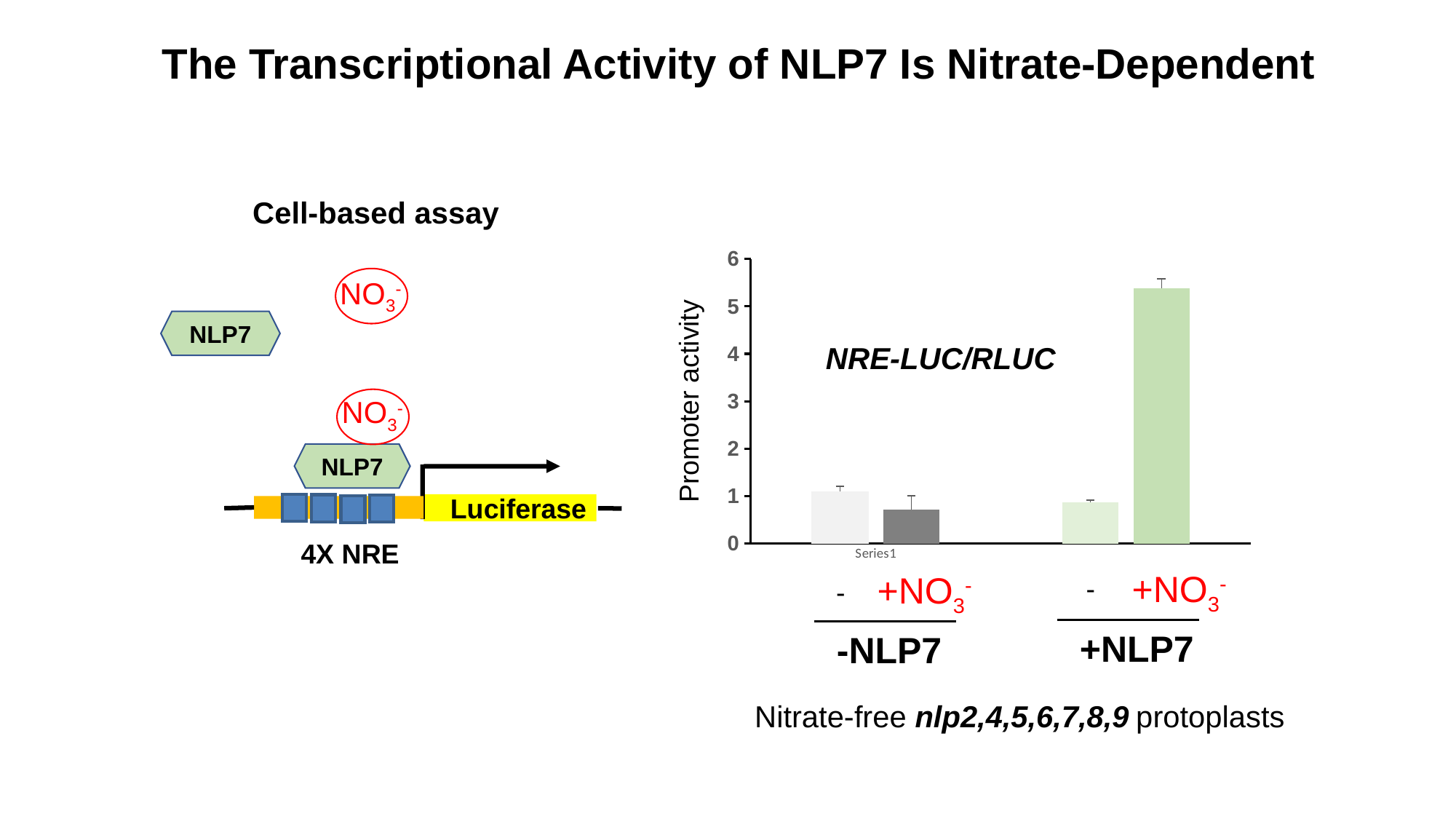

The Transcriptional Activity of NLP7 Is Nitrate-Dependent

Cell-based assay

### Chart

| Category | KCl | KNO3 |
|---|---|---|
|  | 1.0939013820181458 | 0.7109186205950034 |
|  | 0.8632930504706109 | 5.381767417508528 |
NO3-
NLP7
NO3-

NLP7

Luciferase

4X NRE
NRE-LUC/RLUC
Promoter activity
+NO3-
+NO3-
-
-
+NLP7
-NLP7
Nitrate-free nlp2,4,5,6,7,8,9 protoplasts